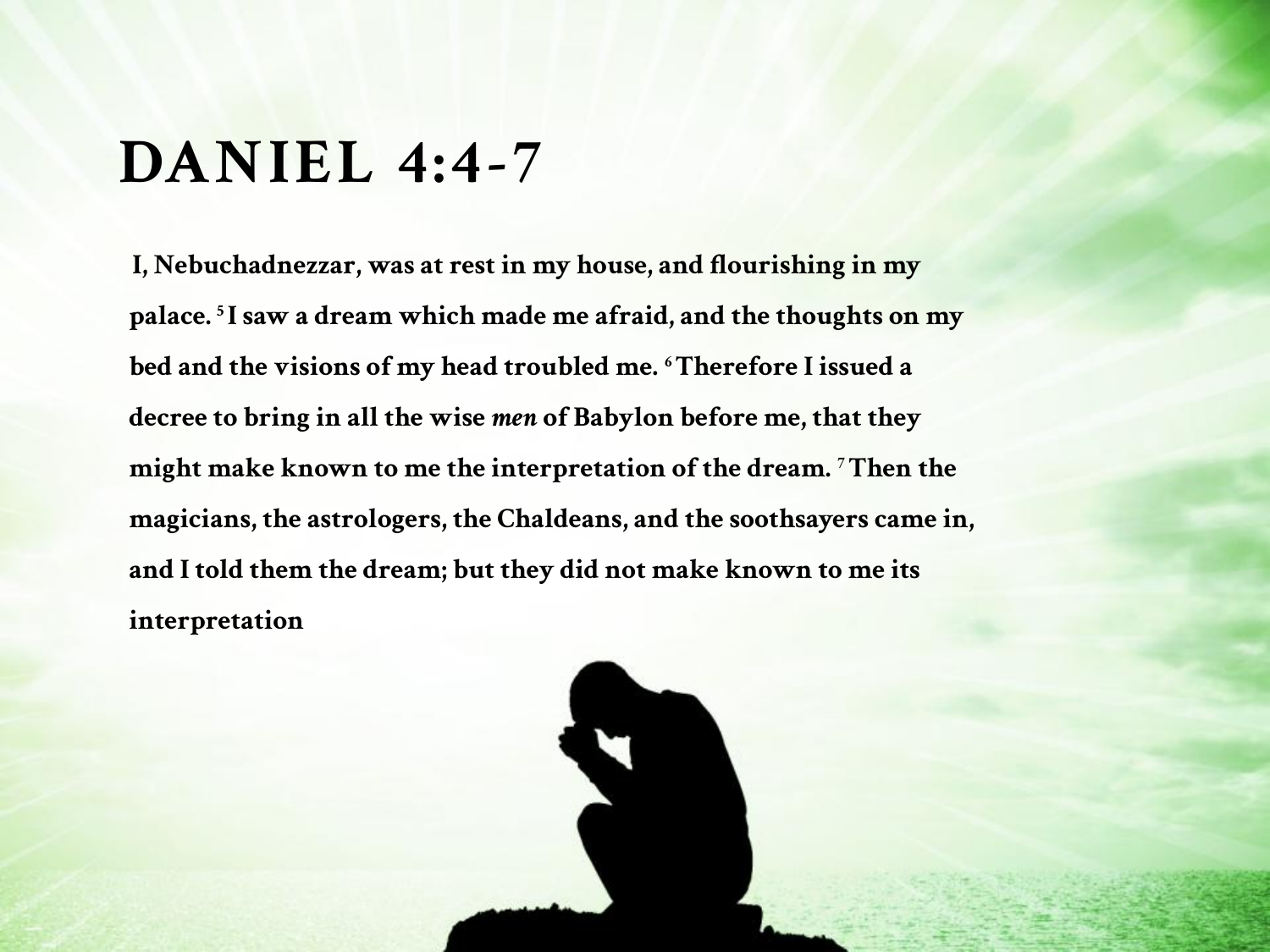

# Daniel 4:4-7
 I, Nebuchadnezzar, was at rest in my house, and flourishing in my palace. 5 I saw a dream which made me afraid, and the thoughts on my bed and the visions of my head troubled me. 6 Therefore I issued a decree to bring in all the wise men of Babylon before me, that they might make known to me the interpretation of the dream. 7 Then the magicians, the astrologers, the Chaldeans, and the soothsayers came in, and I told them the dream; but they did not make known to me its interpretation